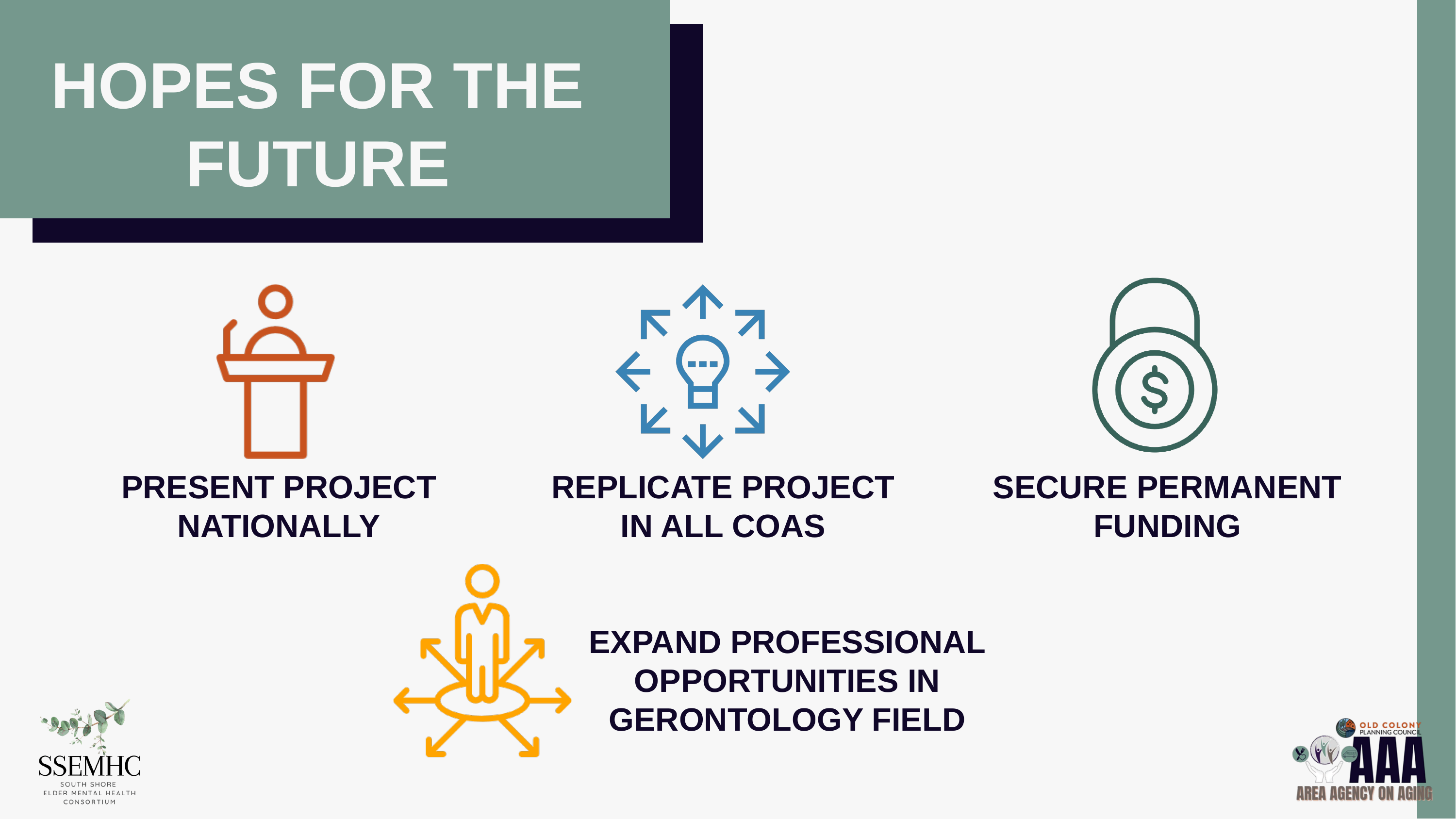

HOPES FOR THE FUTURE

PRESENT PROJECT NATIONALLY
REPLICATE PROJECT IN ALL COAS
SECURE PERMANENT FUNDING

EXPAND PROFESSIONAL OPPORTUNITIES IN GERONTOLOGY FIELD